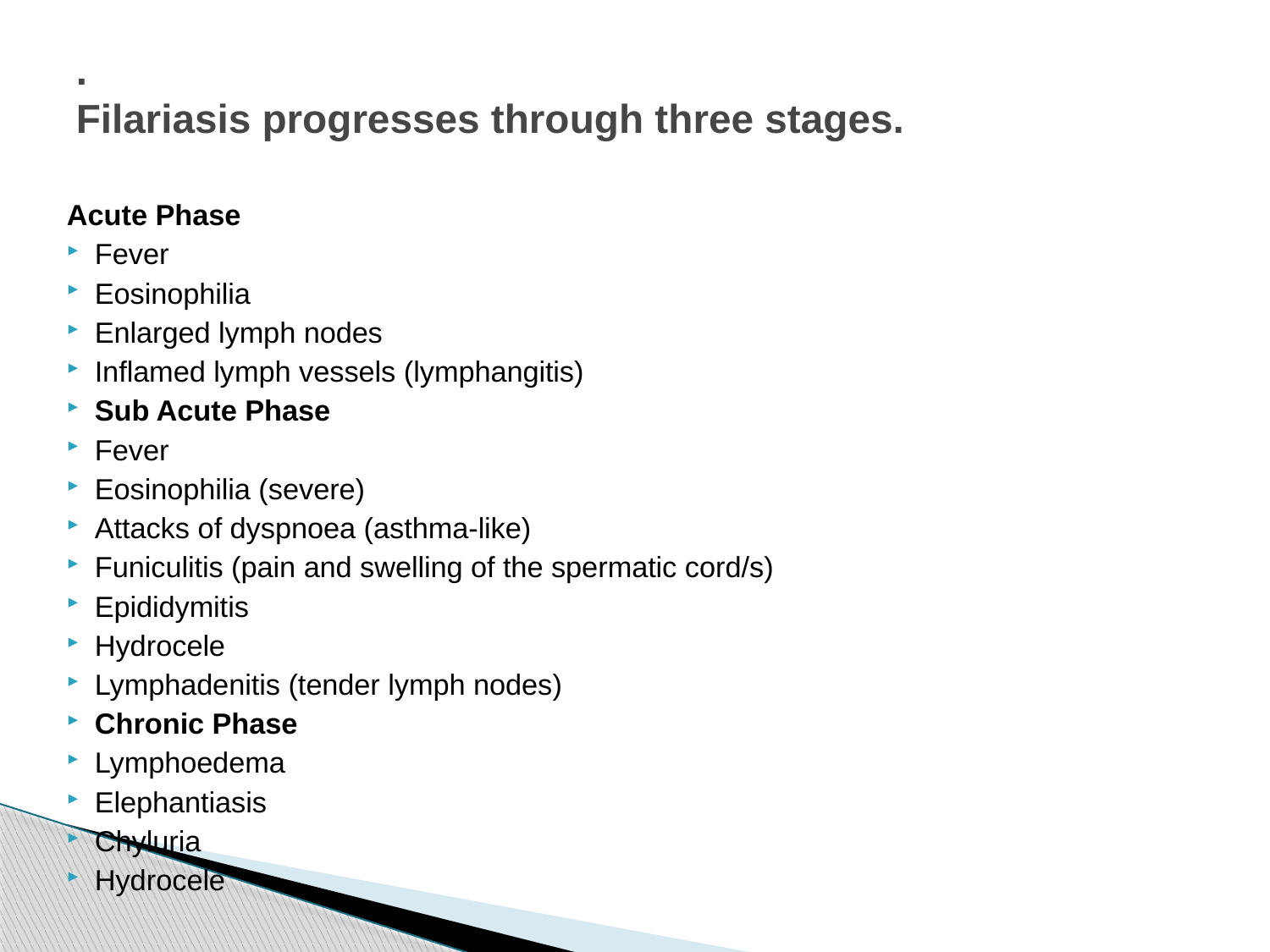

# . Filariasis progresses through three stages.
Acute Phase
Fever
Eosinophilia
Enlarged lymph nodes
Inflamed lymph vessels (lymphangitis)
Sub Acute Phase
Fever
Eosinophilia (severe)
Attacks of dyspnoea (asthma-like)
Funiculitis (pain and swelling of the spermatic cord/s)
Epididymitis
Hydrocele
Lymphadenitis (tender lymph nodes)
Chronic Phase
Lymphoedema
Elephantiasis
Chyluria
Hydrocele